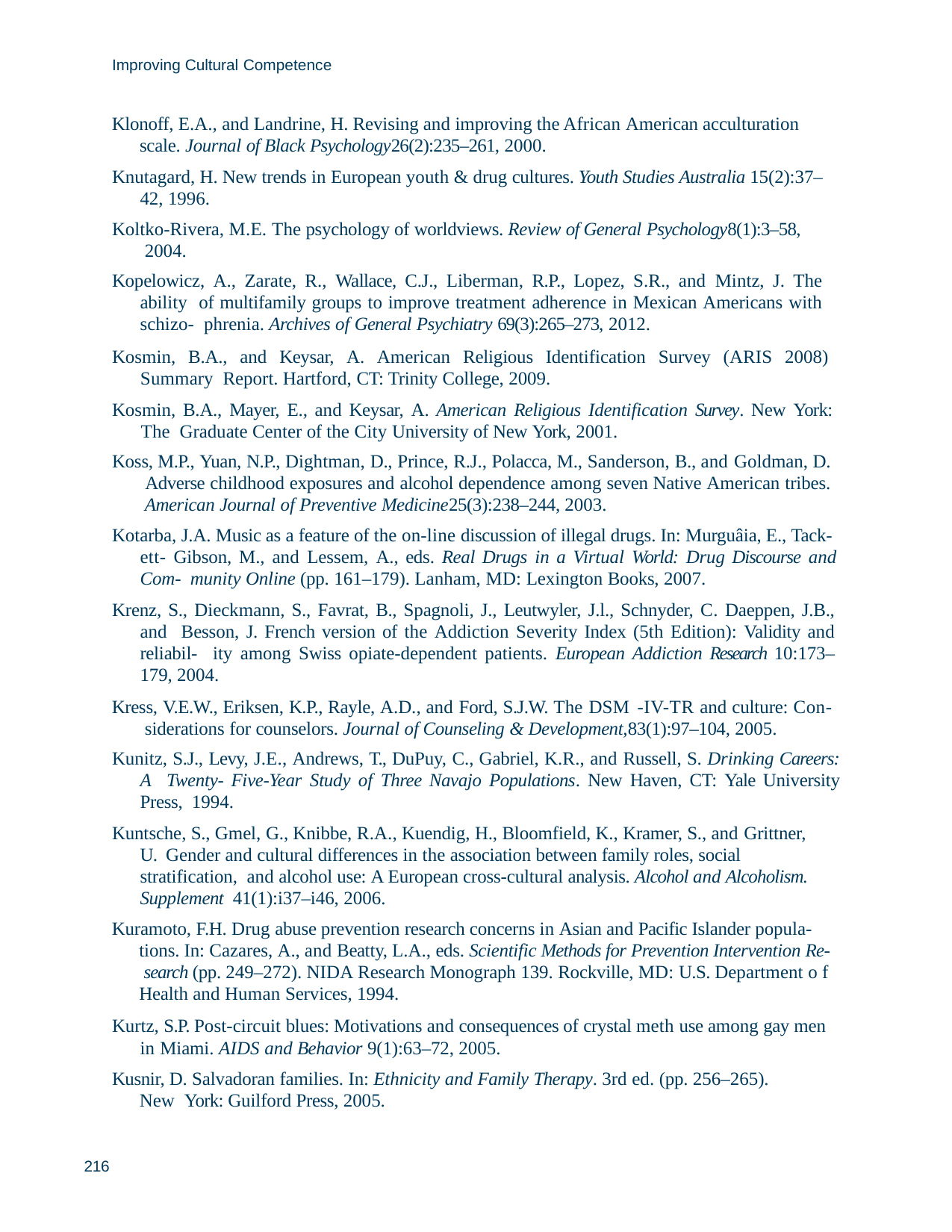

Improving Cultural Competence

Klonoff, E.A., and Landrine, H. Revising and improving the African American acculturation  scale. Journal of Black Psychology26(2):235–261, 2000.
Knutagard, H. New trends in European youth & drug cultures. Youth Studies Australia 15(2):37–  42, 1996.
Koltko-Rivera, M.E. The psychology of worldviews. Review of General Psychology8(1):3–58,  2004.
Kopelowicz, A., Zarate, R., Wallace, C.J., Liberman, R.P., Lopez, S.R., and Mintz, J. The ability  of multifamily groups to improve treatment adherence in Mexican Americans with schizo-  phrenia. Archives of General Psychiatry 69(3):265–273, 2012.
Kosmin, B.A., and Keysar, A. American Religious Identification Survey (ARIS 2008) Summary  Report. Hartford, CT: Trinity College, 2009.
Kosmin, B.A., Mayer, E., and Keysar, A. American Religious Identification Survey. New York: The  Graduate Center of the City University of New York, 2001.
Koss, M.P., Yuan, N.P., Dightman, D., Prince, R.J., Polacca, M., Sanderson, B., and Goldman, D.  Adverse childhood exposures and alcohol dependence among seven Native American tribes.  American Journal of Preventive Medicine25(3):238–244, 2003.
Kotarba, J.A. Music as a feature of the on-line discussion of illegal drugs. In: Murguâia, E., Tack-  ett- Gibson, M., and Lessem, A., eds. Real Drugs in a Virtual World: Drug Discourse and Com-  munity Online (pp. 161–179). Lanham, MD: Lexington Books, 2007.
Krenz, S., Dieckmann, S., Favrat, B., Spagnoli, J., Leutwyler, J.l., Schnyder, C. Daeppen, J.B., and  Besson, J. French version of the Addiction Severity Index (5th Edition): Validity and reliabil-  ity among Swiss opiate-dependent patients. European Addiction Research 10:173–179, 2004.
Kress, V.E.W., Eriksen, K.P., Rayle, A.D., and Ford, S.J.W. The DSM -IV-TR and culture: Con-  siderations for counselors. Journal of Counseling & Development,83(1):97–104, 2005.
Kunitz, S.J., Levy, J.E., Andrews, T., DuPuy, C., Gabriel, K.R., and Russell, S. Drinking Careers: A  Twenty- Five-Year Study of Three Navajo Populations. New Haven, CT: Yale University Press,  1994.
Kuntsche, S., Gmel, G., Knibbe, R.A., Kuendig, H., Bloomfield, K., Kramer, S., and Grittner, U.  Gender and cultural differences in the association between family roles, social stratification,  and alcohol use: A European cross-cultural analysis. Alcohol and Alcoholism. Supplement  41(1):i37–i46, 2006.
Kuramoto, F.H. Drug abuse prevention research concerns in Asian and Pacific Islander popula-  tions. In: Cazares, A., and Beatty, L.A., eds. Scientific Methods for Prevention Intervention Re-  search (pp. 249–272). NIDA Research Monograph 139. Rockville, MD: U.S. Department o f  Health and Human Services, 1994.
Kurtz, S.P. Post-circuit blues: Motivations and consequences of crystal meth use among gay men  in Miami. AIDS and Behavior 9(1):63–72, 2005.
Kusnir, D. Salvadoran families. In: Ethnicity and Family Therapy. 3rd ed. (pp. 256–265). New  York: Guilford Press, 2005.
216